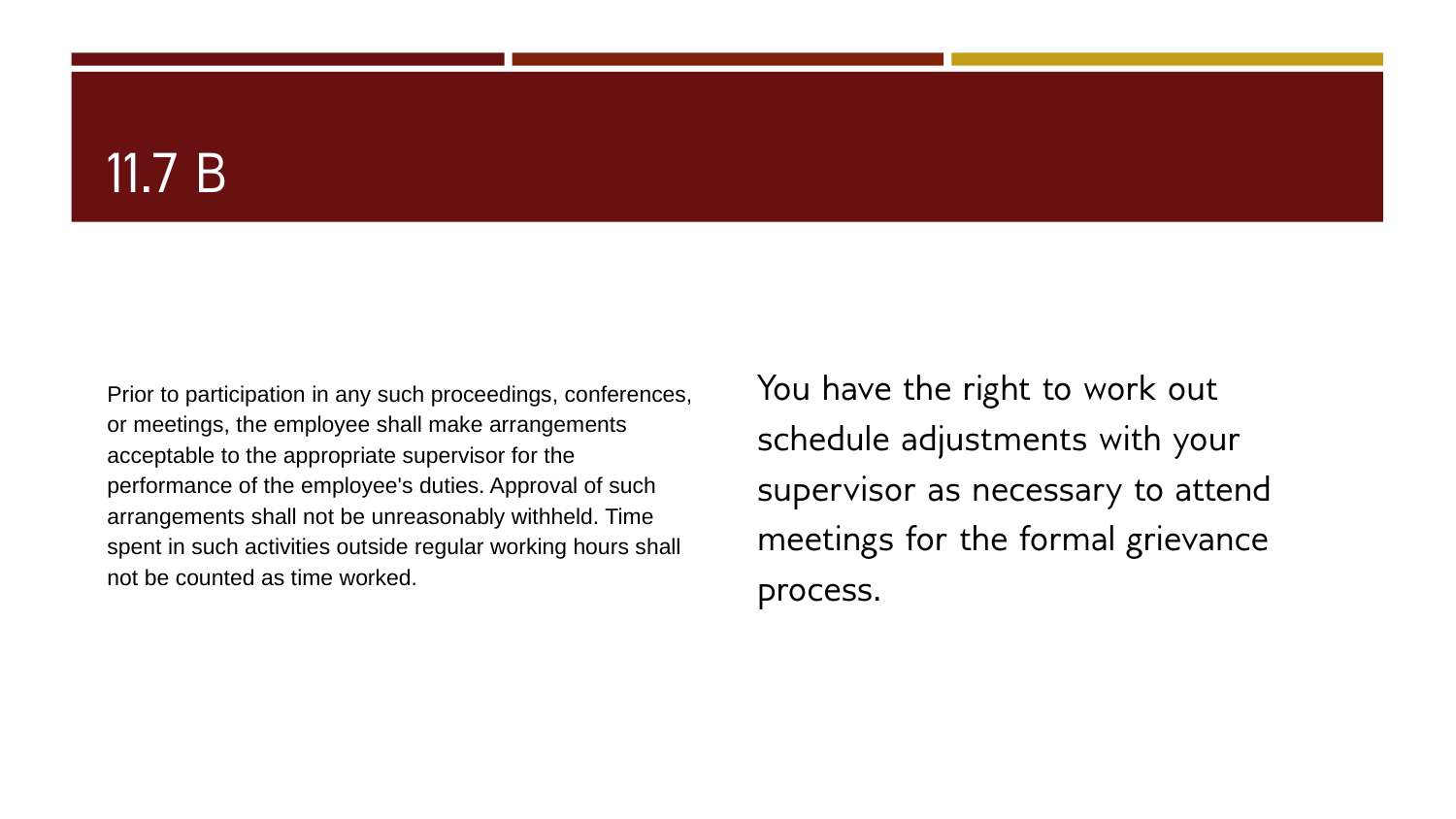

# 11.7 B
Prior to participation in any such proceedings, conferences, or meetings, the employee shall make arrangements acceptable to the appropriate supervisor for the performance of the employee's duties. Approval of such arrangements shall not be unreasonably withheld. Time spent in such activities outside regular working hours shall not be counted as time worked.
You have the right to work out schedule adjustments with your supervisor as necessary to attend meetings for the formal grievance process.